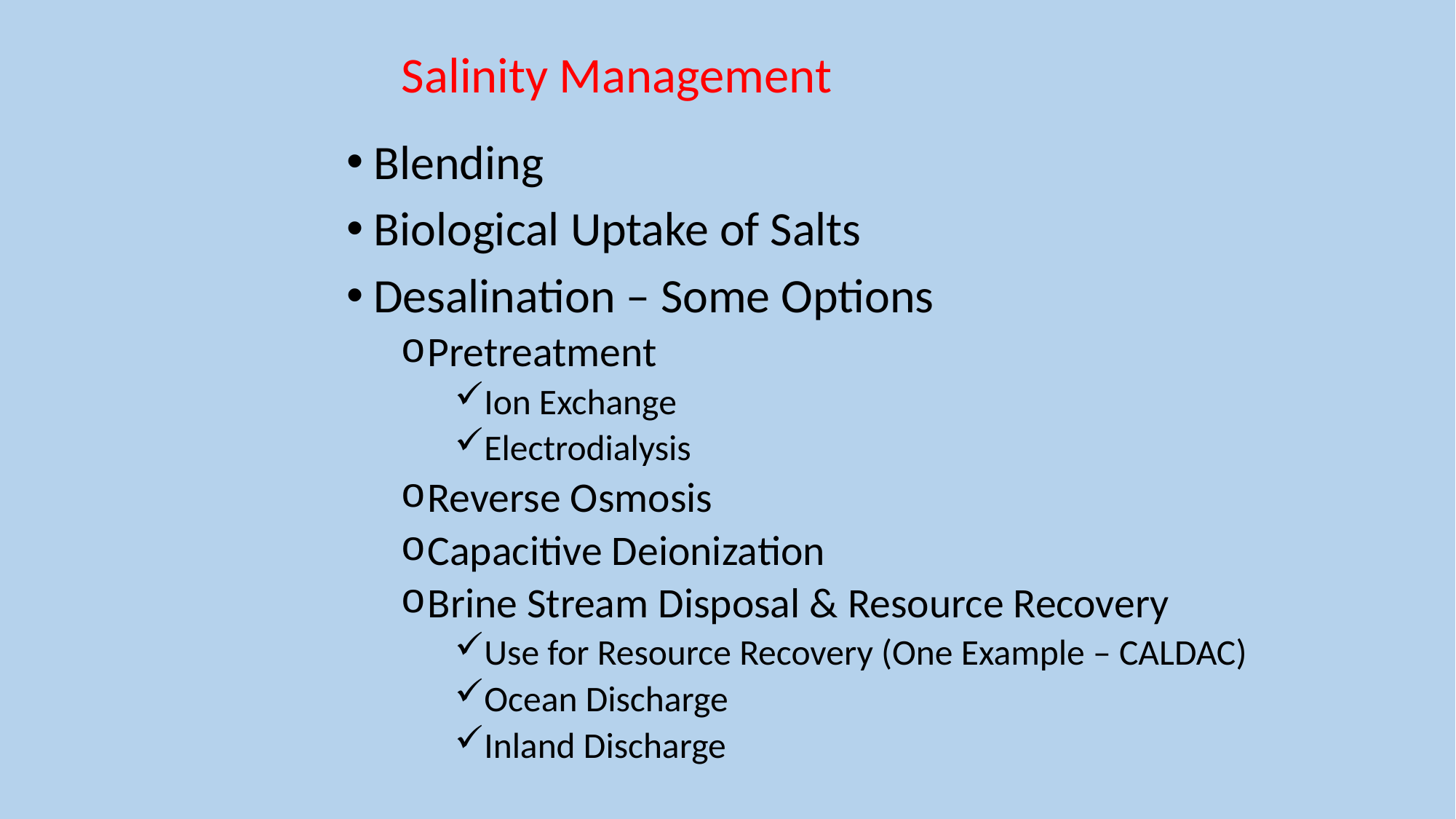

# Salinity Management
Blending
Biological Uptake of Salts
Desalination – Some Options
Pretreatment
Ion Exchange
Electrodialysis
Reverse Osmosis
Capacitive Deionization
Brine Stream Disposal & Resource Recovery
Use for Resource Recovery (One Example – CALDAC)
Ocean Discharge
Inland Discharge